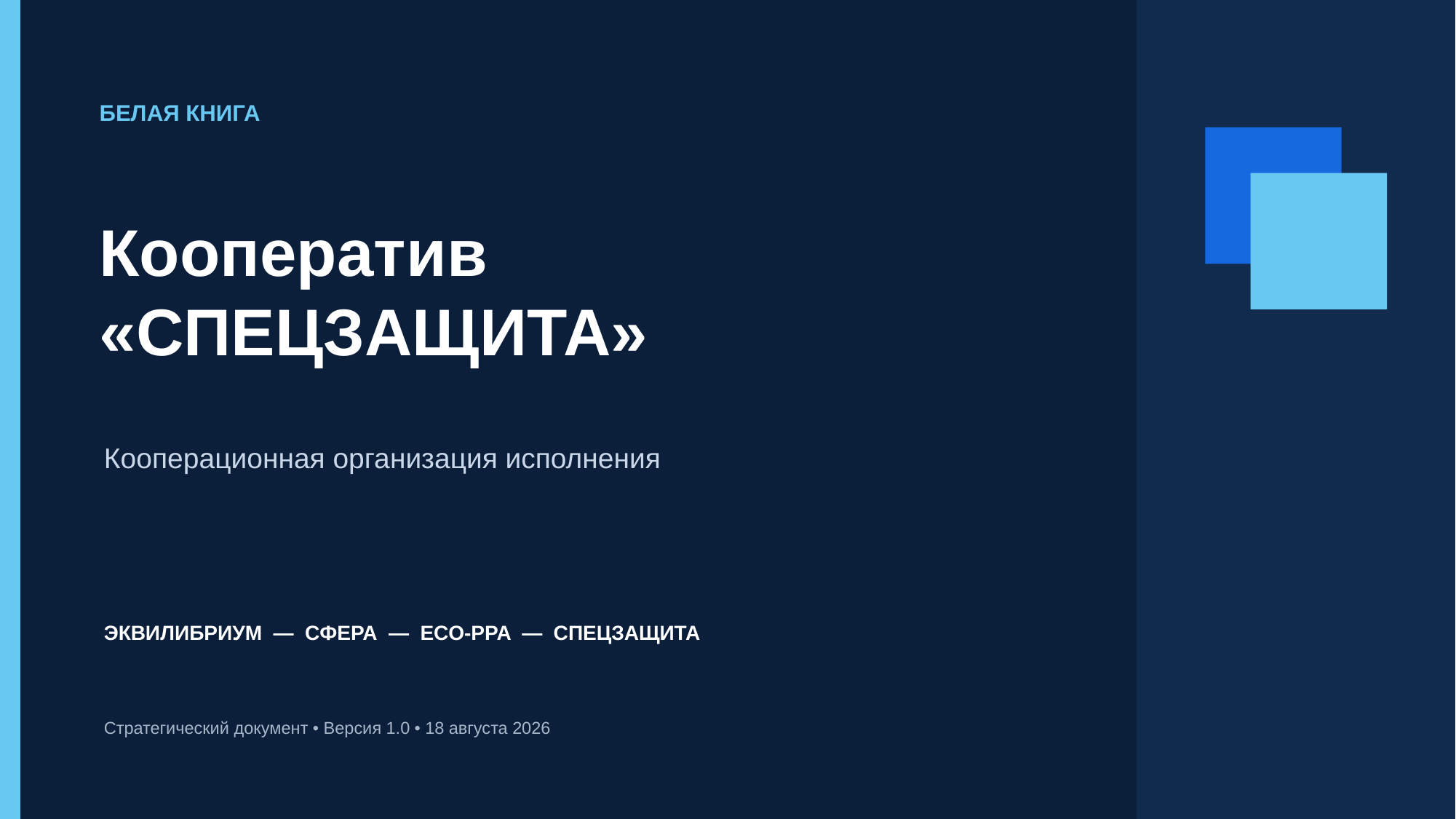

БЕЛАЯ КНИГА

Кооператив
«СПЕЦЗАЩИТА»
Кооперационная организация исполнения
ЭКВИЛИБРИУМ  —  СФЕРА  —  ECO‑PPA  —  СПЕЦЗАЩИТА
Стратегический документ • Версия 1.0 • 18 августа 2026